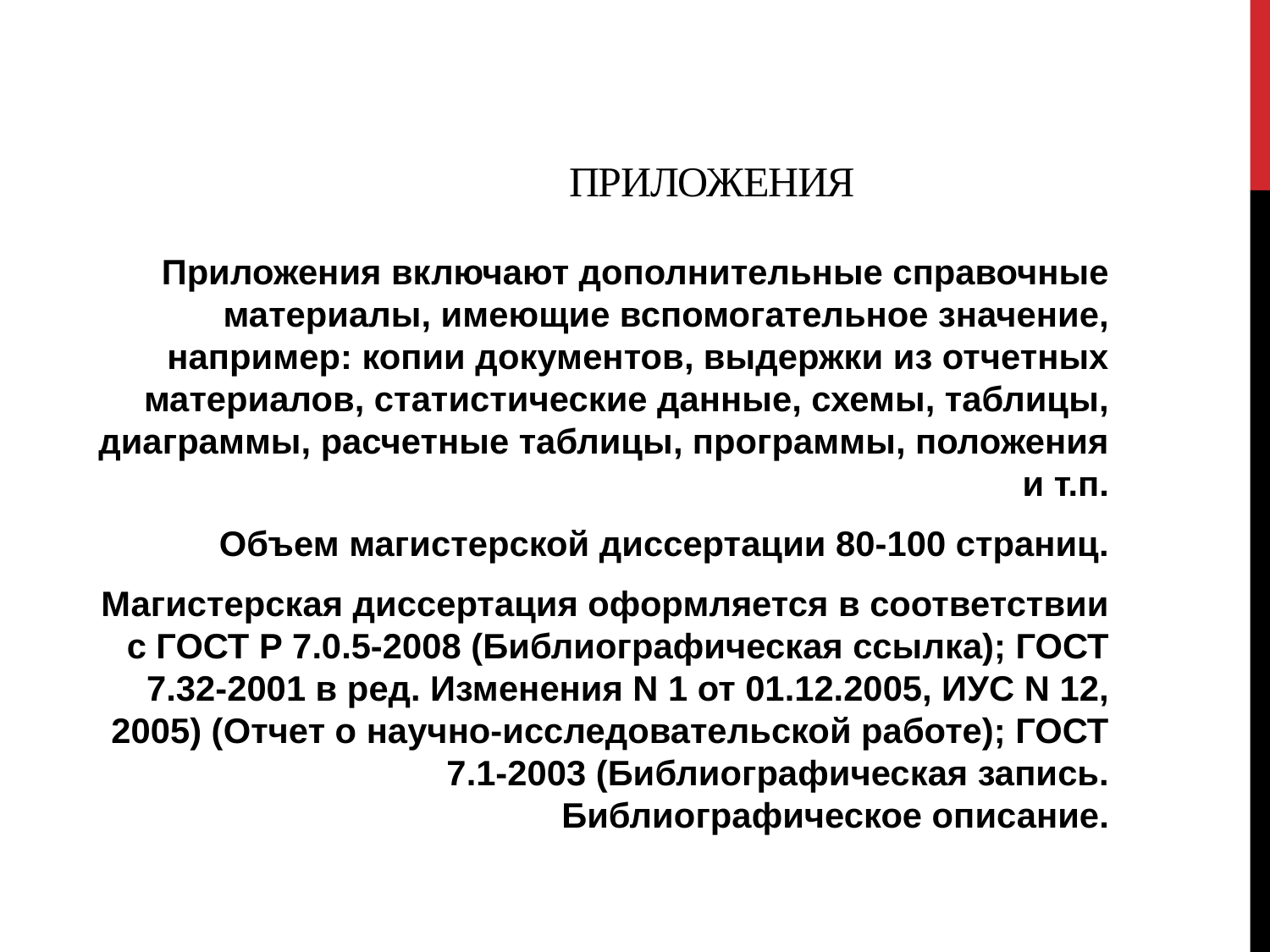

# ПРИЛОЖЕНИЯ
Приложения включают дополнительные справочные материалы, имеющие вспомогательное значение, например: копии документов, выдержки из отчетных материалов, статистические данные, схемы, таблицы, диаграммы, расчетные таблицы, программы, положения и т.п.
Объем магистерской диссертации 80-100 страниц.
Магистерская диссертация оформляется в соответствии с ГОСТ Р 7.0.5-2008 (Библиографическая ссылка); ГОСТ 7.32-2001 в ред. Изменения N 1 от 01.12.2005, ИУС N 12, 2005) (Отчет о научно-исследовательской работе); ГОСТ 7.1-2003 (Библиографическая запись. Библиографическое описание.